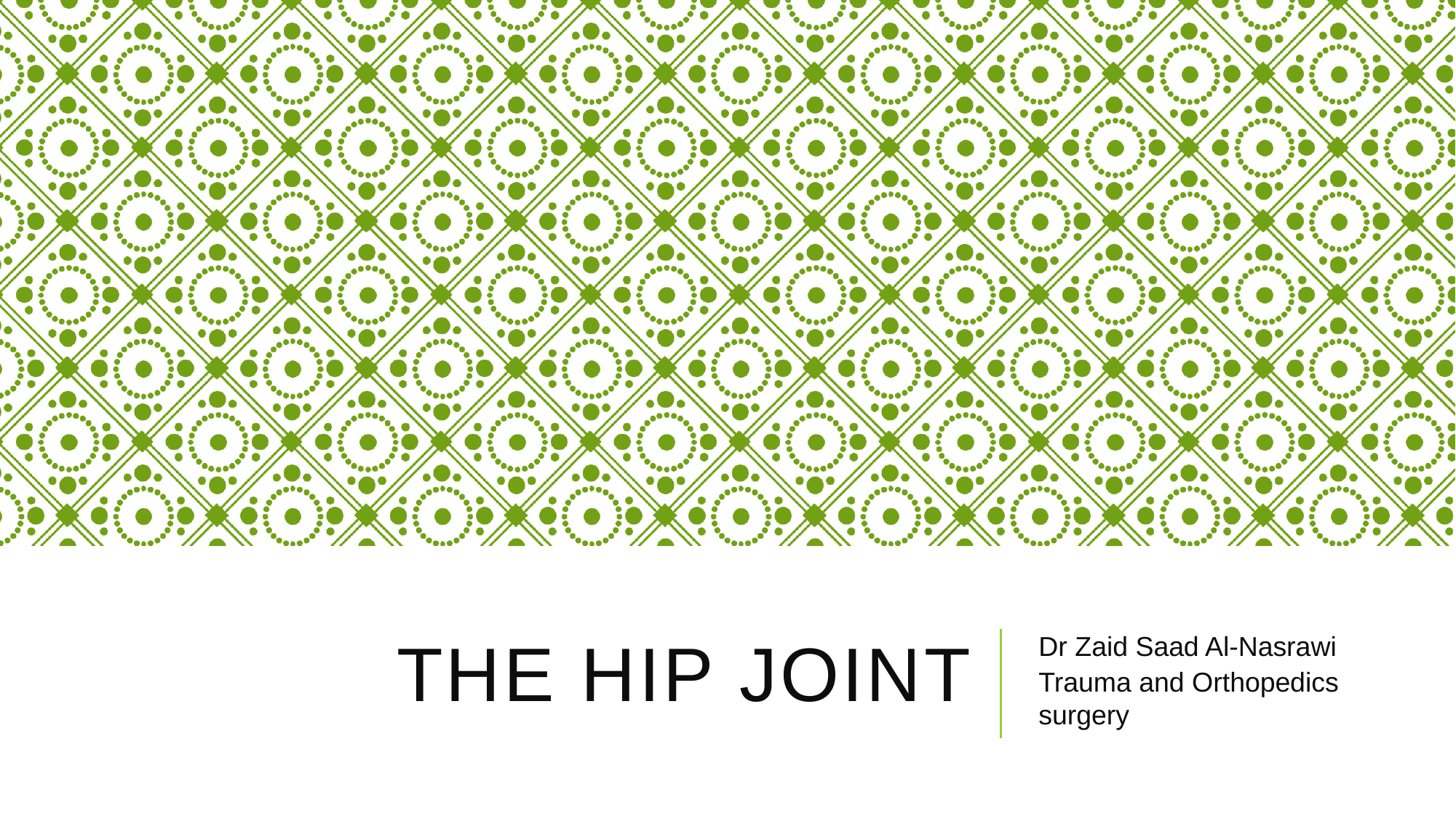

# The Hip Joint
Dr Zaid Saad Al-Nasrawi
Trauma and Orthopedics surgery